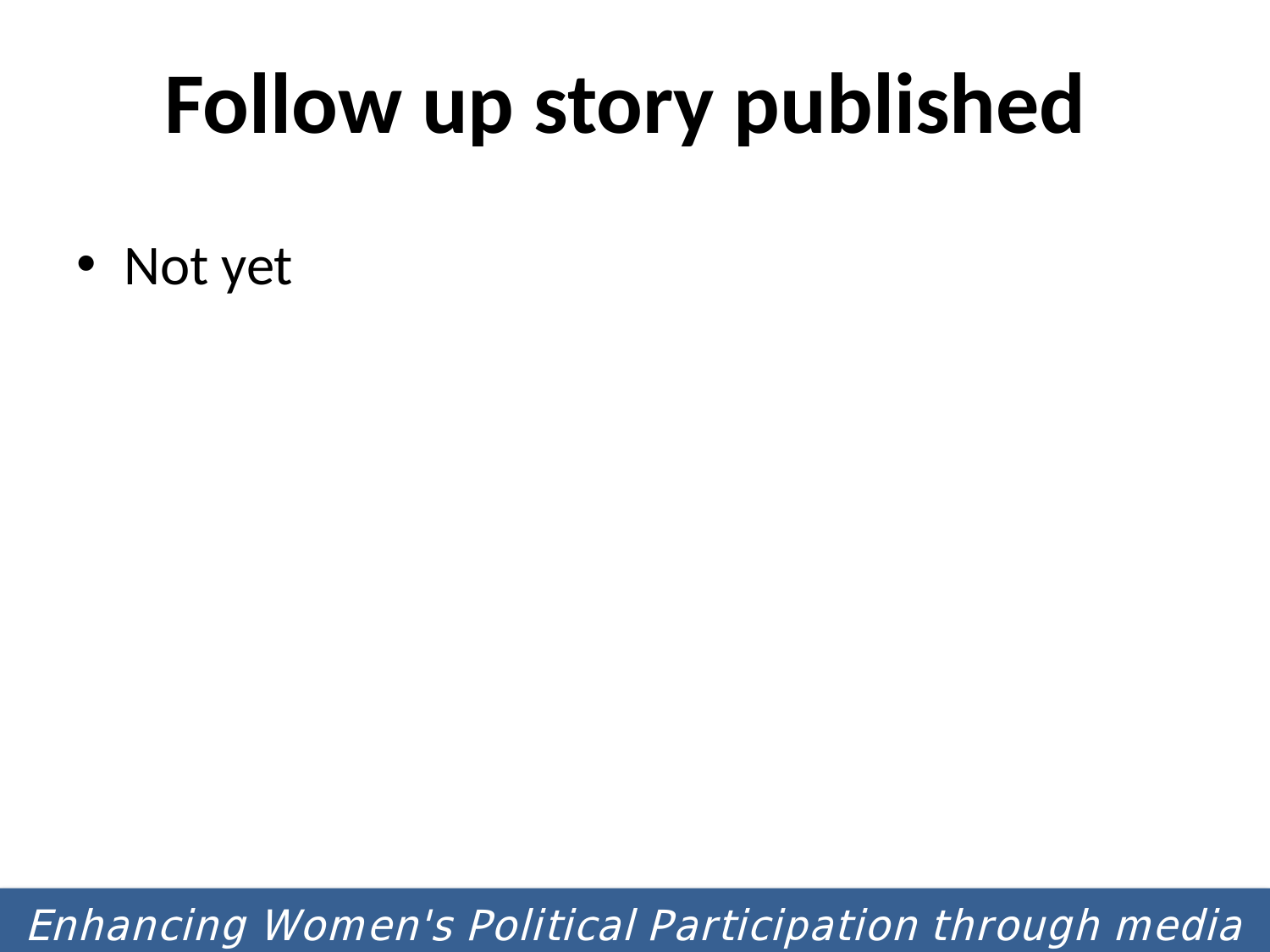

# Follow up story published
Not yet
Enhancing Women's Political Participation through media